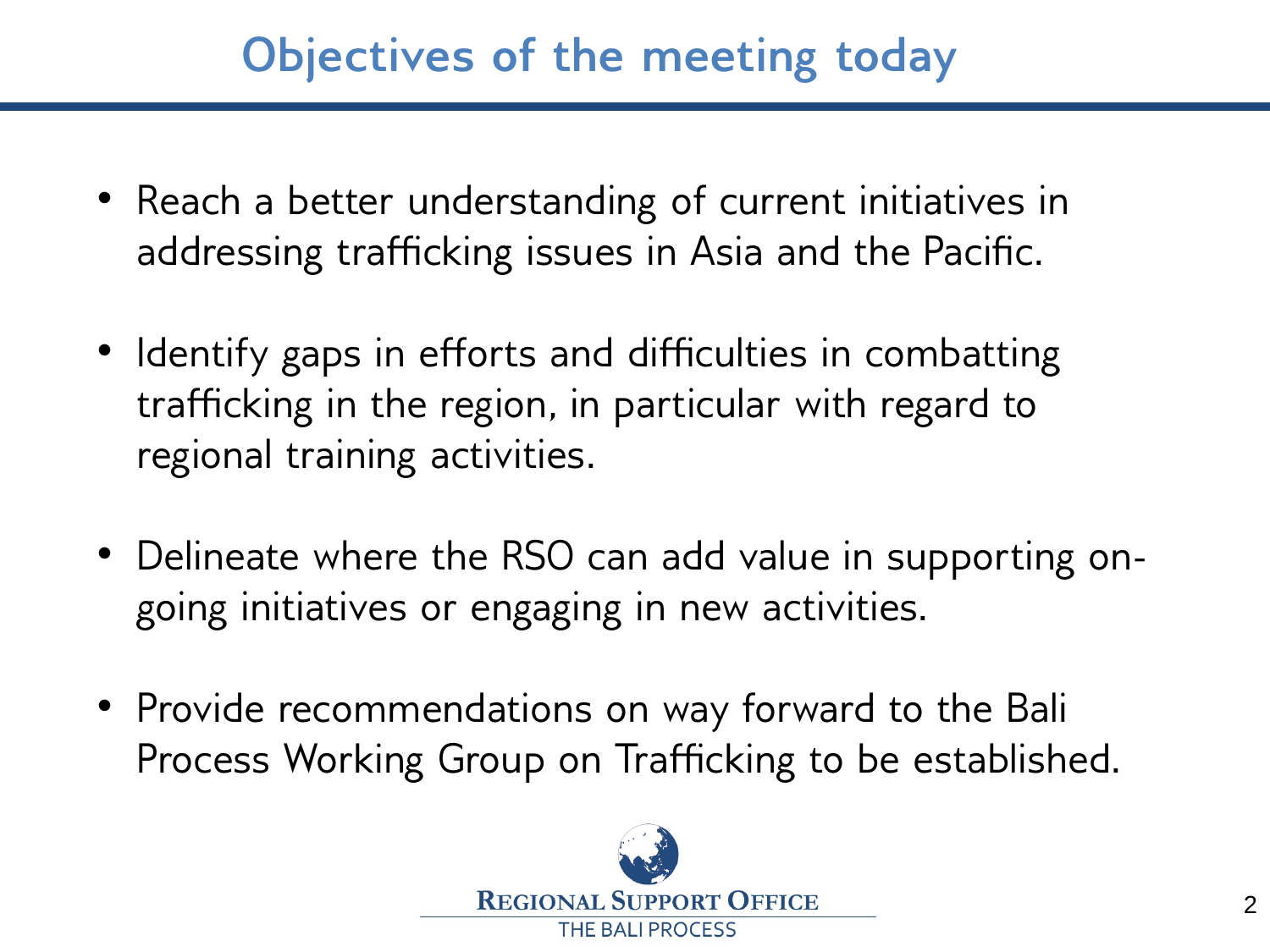

Objectives of the meeting today
Reach a better understanding of current initiatives in addressing trafficking issues in Asia and the Pacific.

Identify gaps in efforts and difficulties in combatting trafficking in the region, in particular with regard to regional training activities.

Delineate where the RSO can add value in supporting on-going initiatives or engaging in new activities.

Provide recommendations on way forward to the Bali Process Working Group on Trafficking to be established.

2